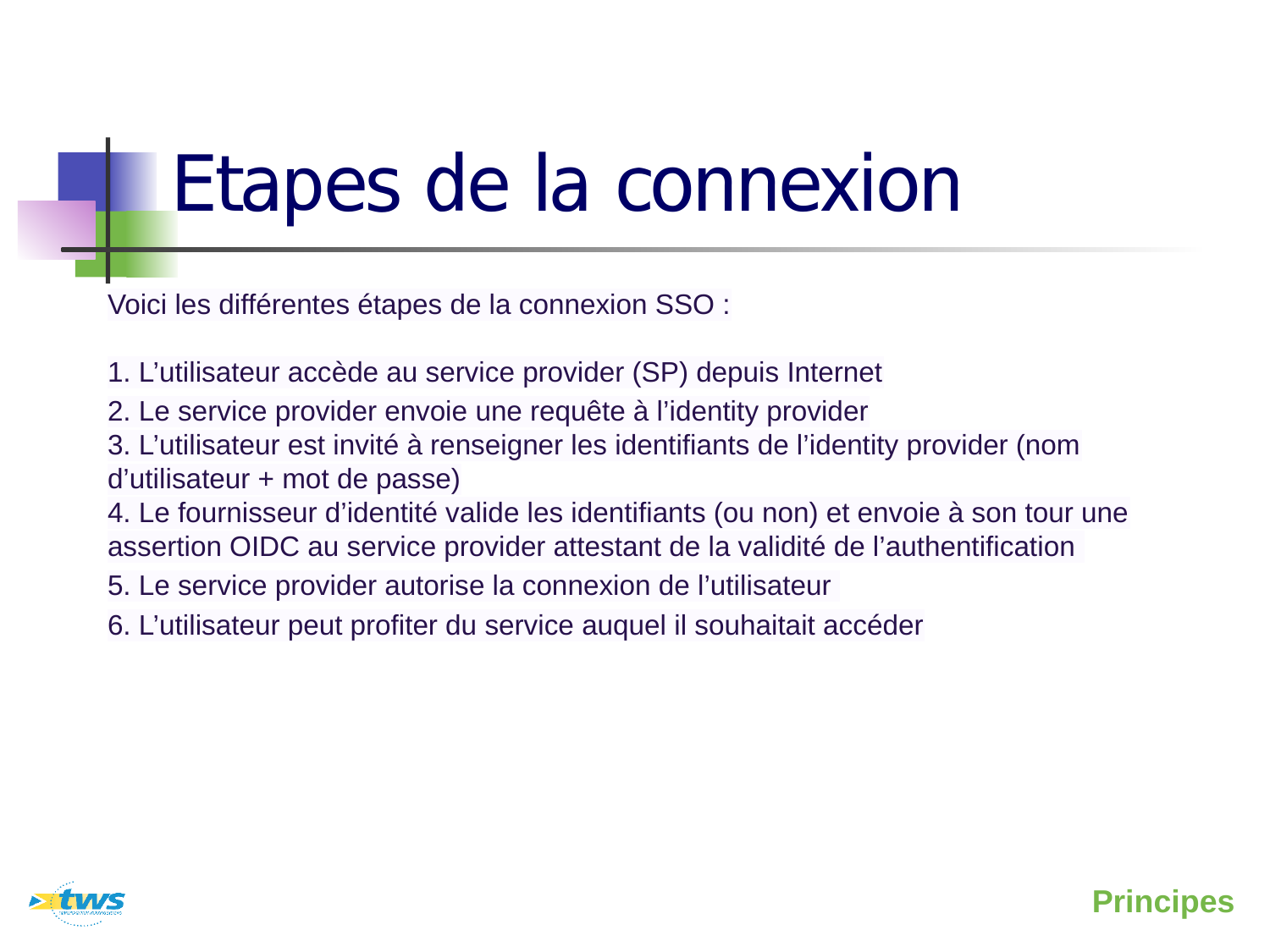

# Etapes de la connexion
Voici les différentes étapes de la connexion SSO :
1. L’utilisateur accède au service provider (SP) depuis Internet
2. Le service provider envoie une requête à l’identity provider
3. L’utilisateur est invité à renseigner les identifiants de l’identity provider (nom d’utilisateur + mot de passe)
4. Le fournisseur d’identité valide les identifiants (ou non) et envoie à son tour une assertion OIDC au service provider attestant de la validité de l’authentification
5. Le service provider autorise la connexion de l’utilisateur
6. L’utilisateur peut profiter du service auquel il souhaitait accéder

Principes